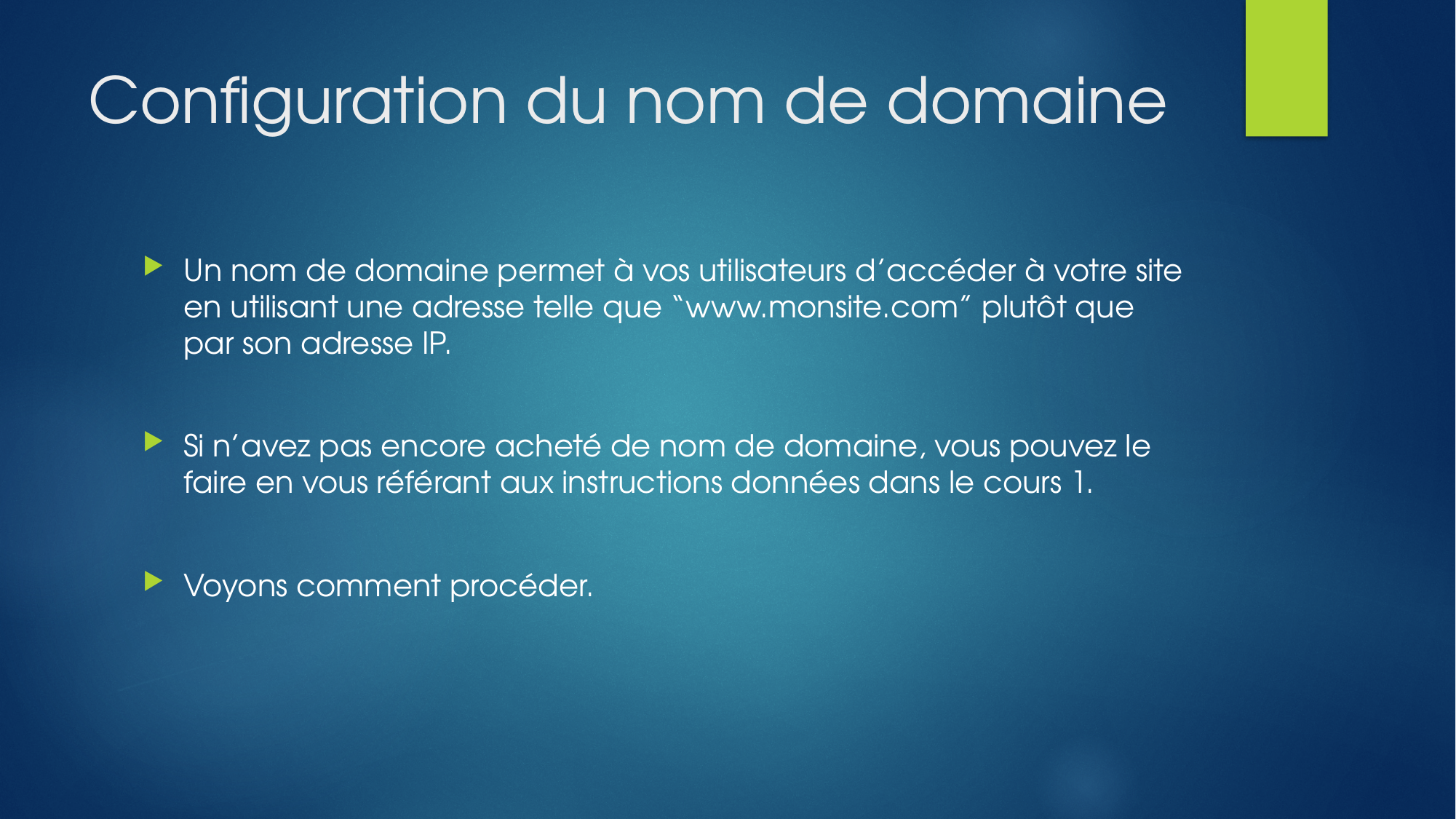

# Configuration du nom de domaine
Un nom de domaine permet à vos utilisateurs d’accéder à votre site en utilisant une adresse telle que “www.monsite.com” plutôt que par son adresse IP.

Si n’avez pas encore acheté de nom de domaine, vous pouvez le faire en vous référant aux instructions données dans le cours 1.

Voyons comment procéder.